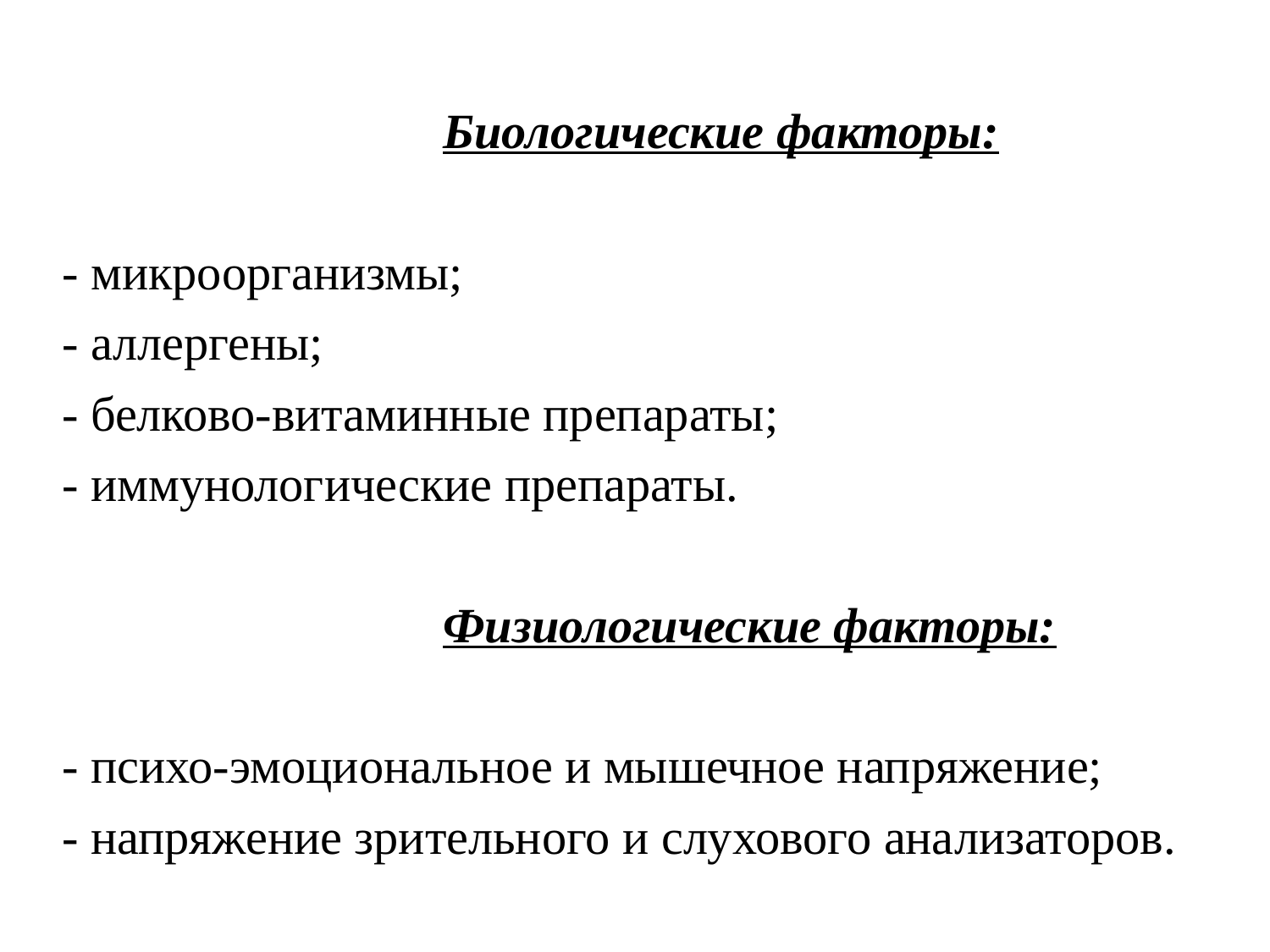

# Биологические факторы: - микроорганизмы; - аллергены; - белково-витаминные препараты; - иммунологические препараты. Физиологические факторы: - психо-эмоциональное и мышечное напряжение; - напряжение зрительного и слухового анализаторов.